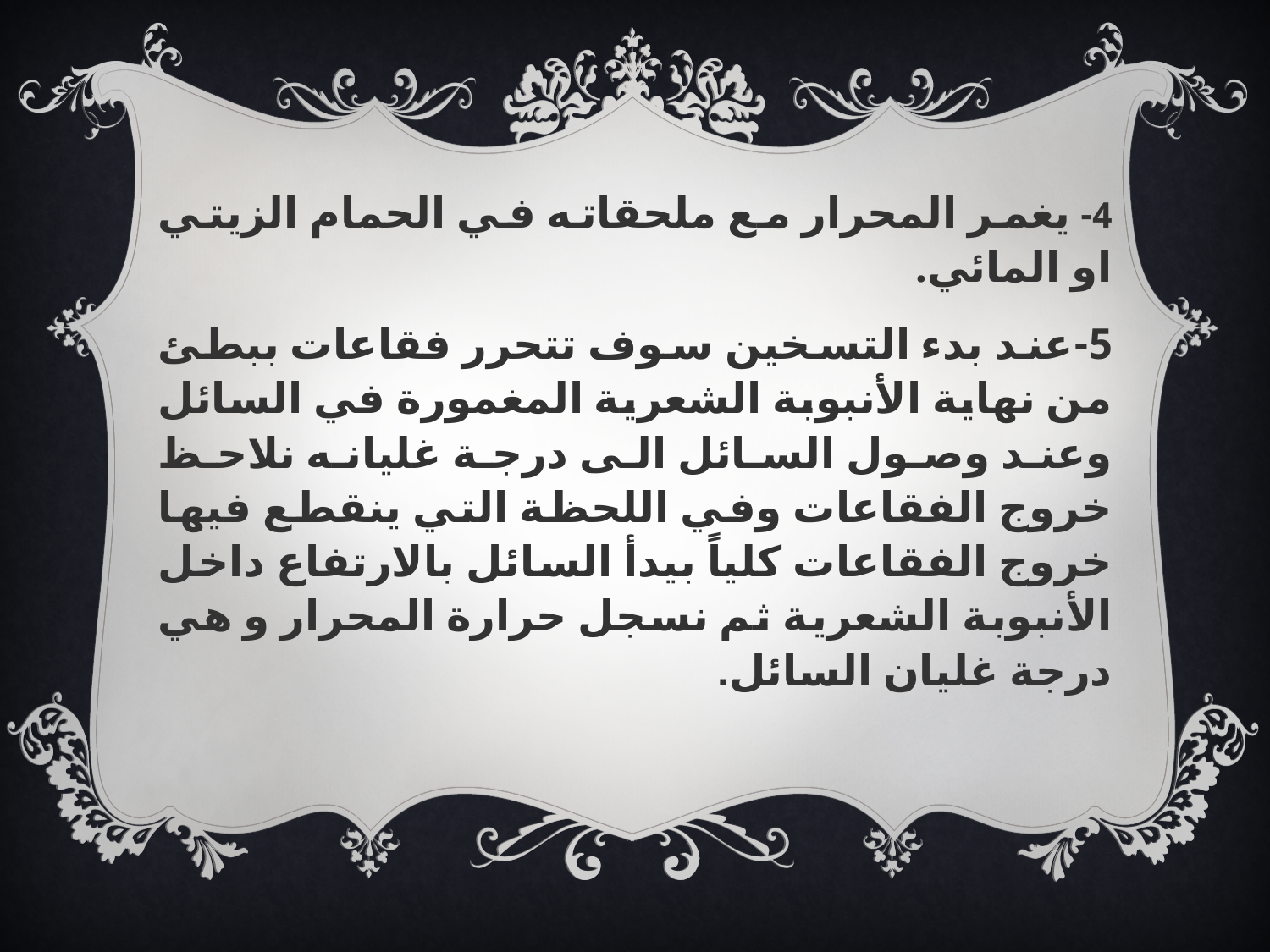

4- يغمر المحرار مع ملحقاته في الحمام الزيتي او المائي.
5-عند بدء التسخين سوف تتحرر فقاعات ببطئ من نهاية الأنبوبة الشعرية المغمورة في السائل وعند وصول السائل الى درجة غليانه نلاحظ خروج الفقاعات وفي اللحظة التي ينقطع فيها خروج الفقاعات كلياً بيدأ السائل بالارتفاع داخل الأنبوبة الشعرية ثم نسجل حرارة المحرار و هي درجة غليان السائل.